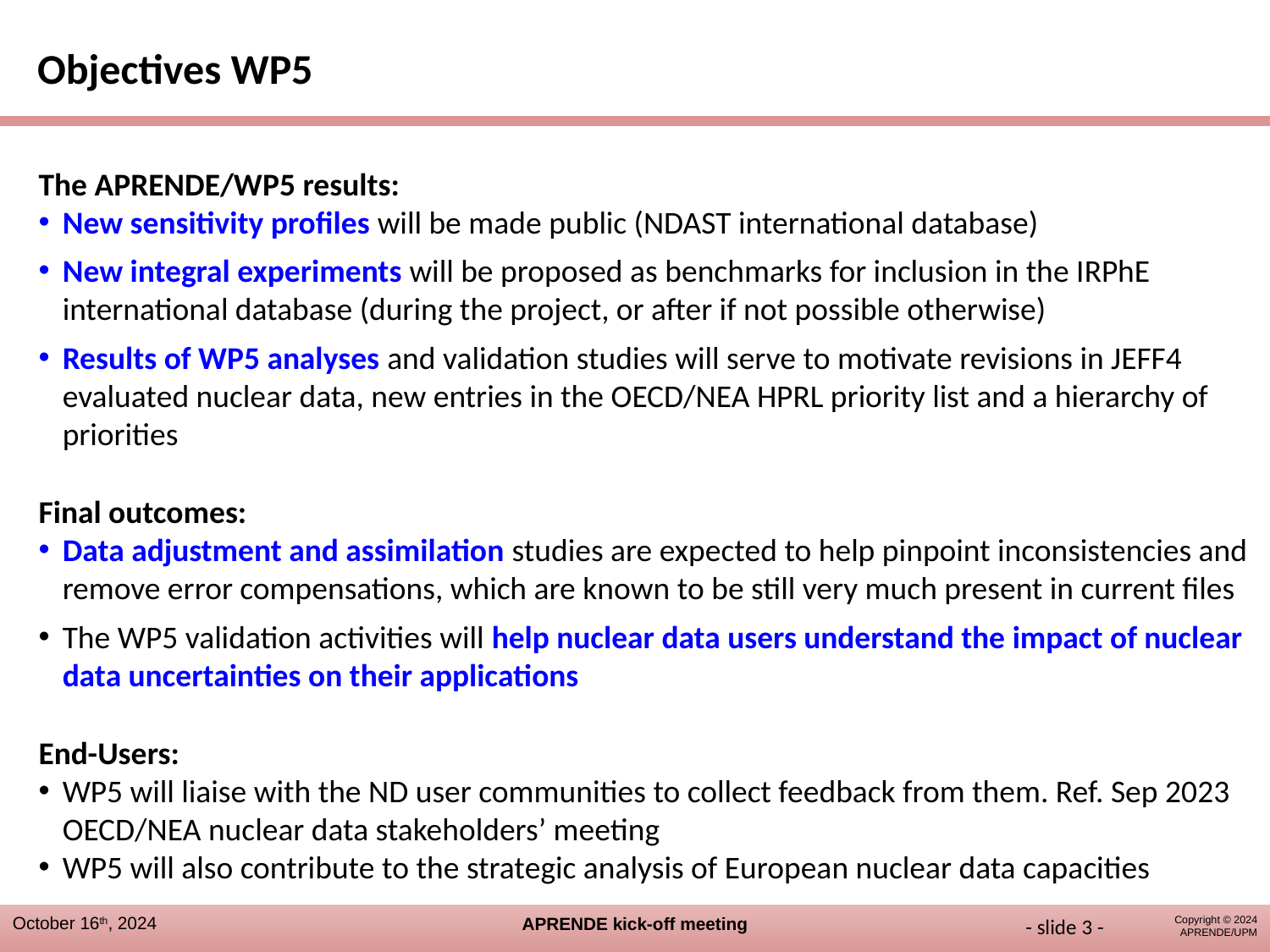

Objectives WP5
The APRENDE/WP5 results:
New sensitivity profiles will be made public (NDAST international database)
New integral experiments will be proposed as benchmarks for inclusion in the IRPhE international database (during the project, or after if not possible otherwise)
Results of WP5 analyses and validation studies will serve to motivate revisions in JEFF4 evaluated nuclear data, new entries in the OECD/NEA HPRL priority list and a hierarchy of priorities

Final outcomes:
Data adjustment and assimilation studies are expected to help pinpoint inconsistencies and remove error compensations, which are known to be still very much present in current files
The WP5 validation activities will help nuclear data users understand the impact of nuclear data uncertainties on their applications

End-Users:
WP5 will liaise with the ND user communities to collect feedback from them. Ref. Sep 2023 OECD/NEA nuclear data stakeholders’ meeting
WP5 will also contribute to the strategic analysis of European nuclear data capacities
- slide 3 -